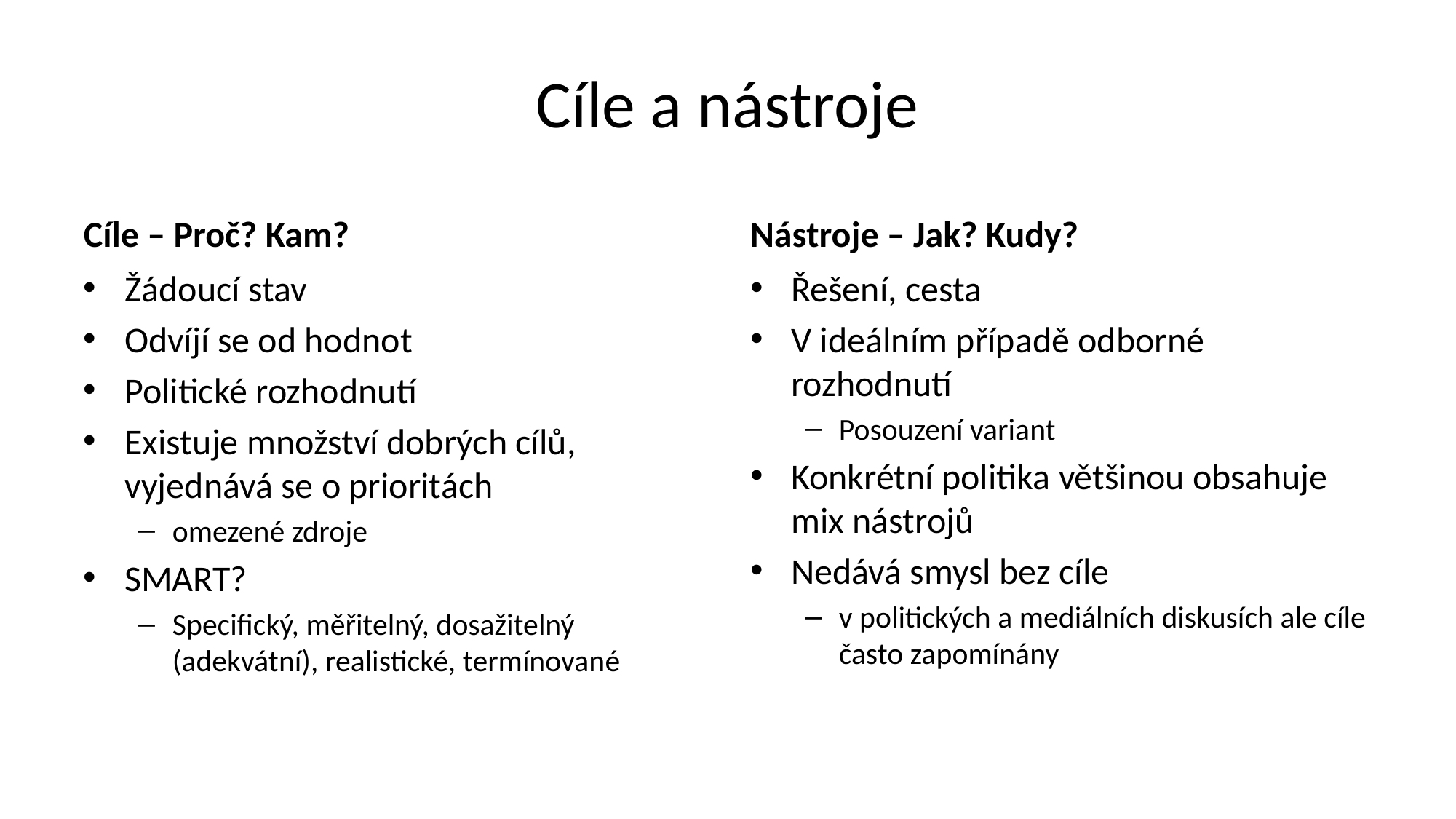

# Cíle a nástroje
Cíle – Proč? Kam?
Nástroje – Jak? Kudy?
Žádoucí stav
Odvíjí se od hodnot
Politické rozhodnutí
Existuje množství dobrých cílů, vyjednává se o prioritách
omezené zdroje
SMART?
Specifický, měřitelný, dosažitelný (adekvátní), realistické, termínované
Řešení, cesta
V ideálním případě odborné rozhodnutí
Posouzení variant
Konkrétní politika většinou obsahuje mix nástrojů
Nedává smysl bez cíle
v politických a mediálních diskusích ale cíle často zapomínány